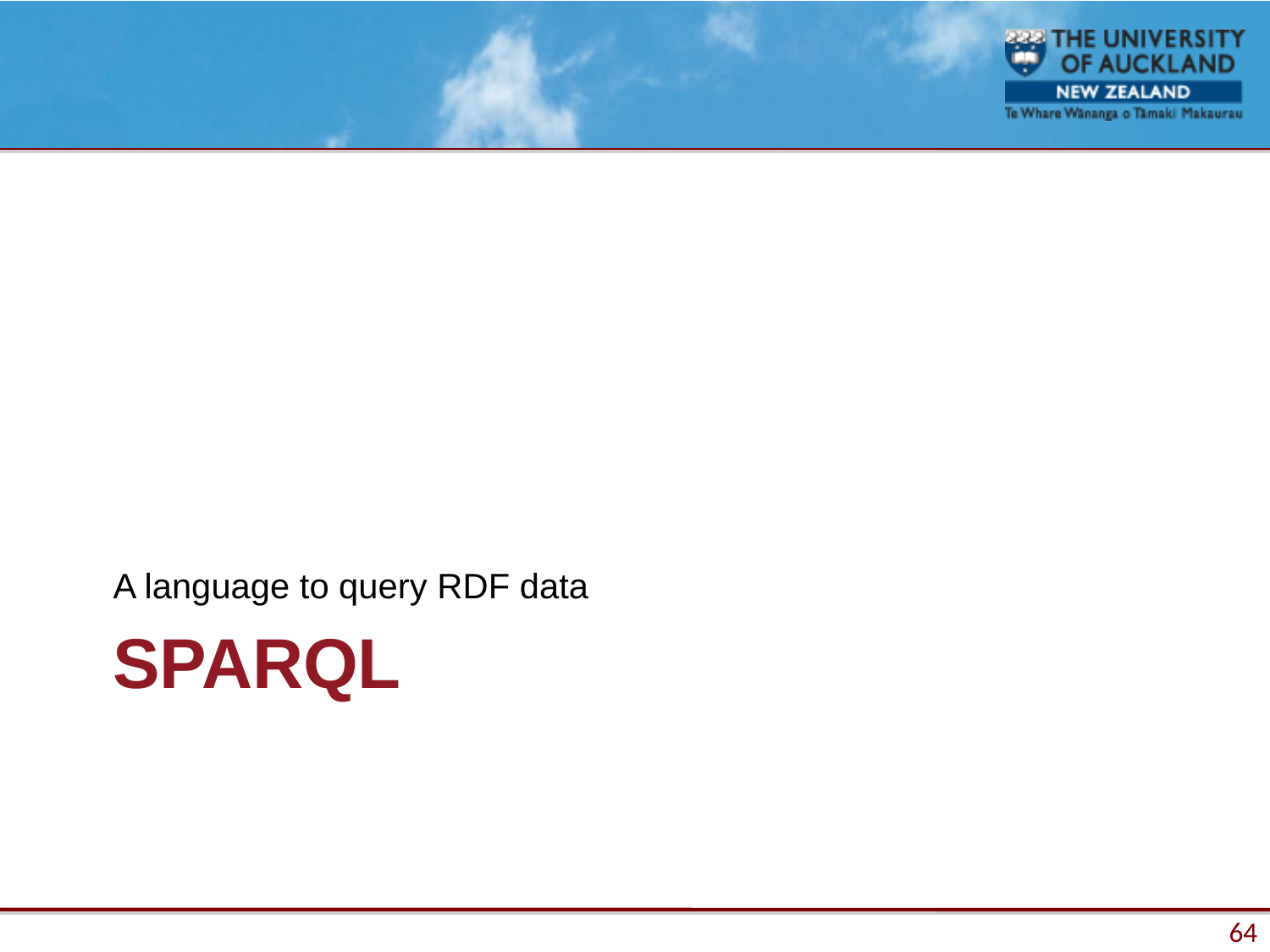

A language to query RDF data
# SPARQL